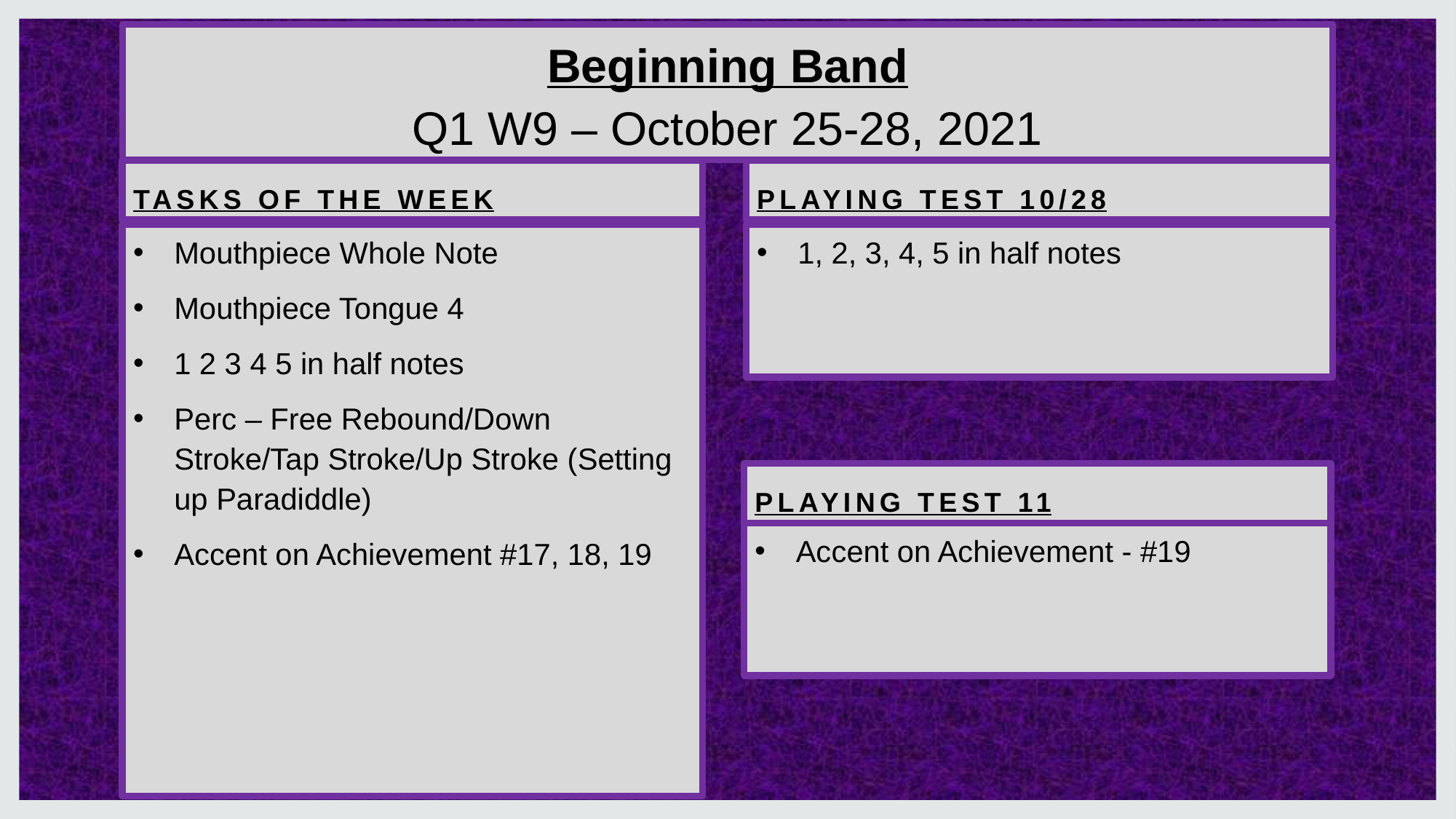

# Beginning Band Q1 W9 – October 25-28, 2021
Tasks of the week
Playing Test 10/28
Mouthpiece Whole Note
Mouthpiece Tongue 4
1 2 3 4 5 in half notes
Perc – Free Rebound/Down Stroke/Tap Stroke/Up Stroke (Setting up Paradiddle)
Accent on Achievement #17, 18, 19

1, 2, 3, 4, 5 in half notes
Playing Test 11
Accent on Achievement - #19